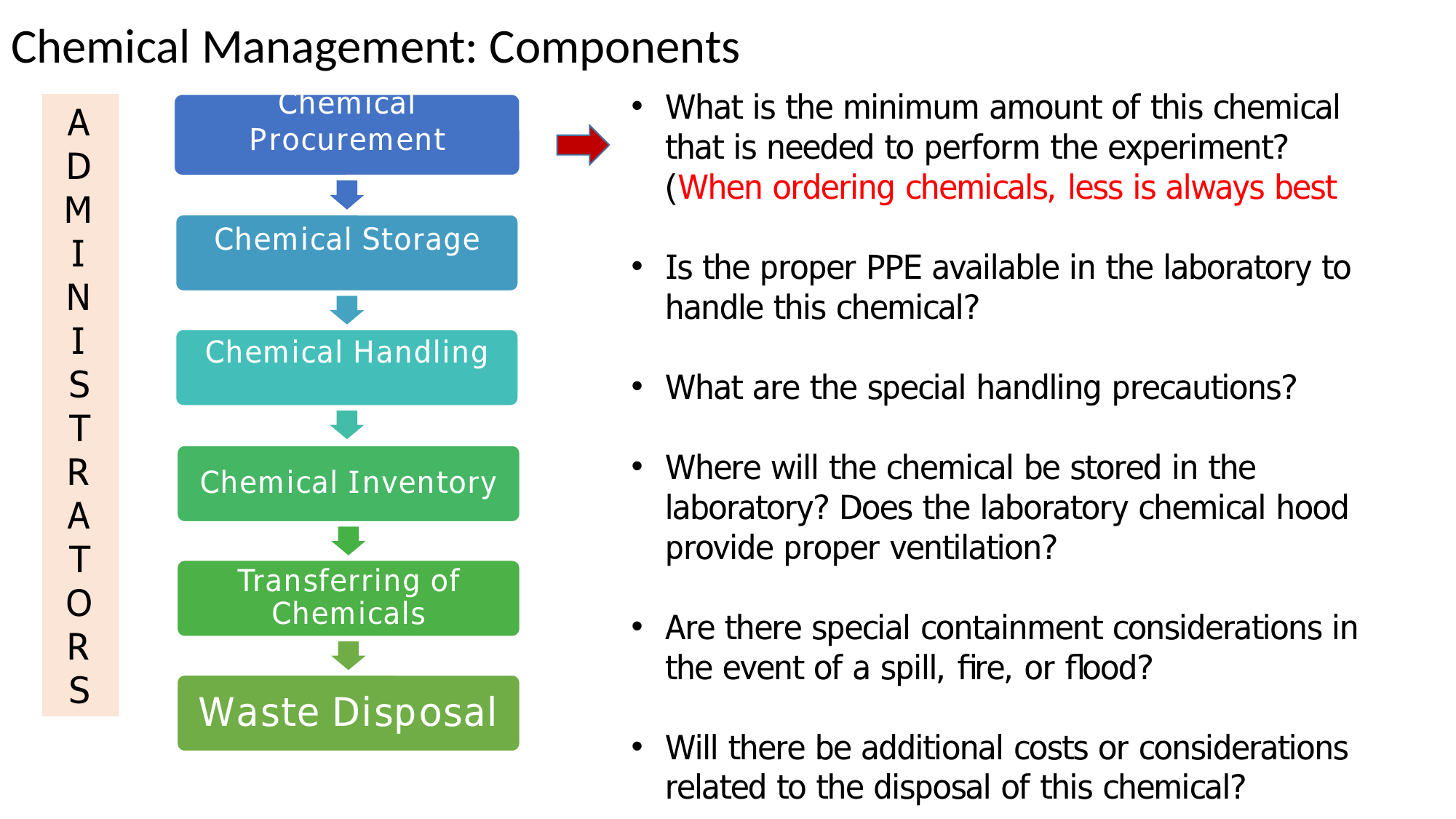

# Chemical Management: Components
What is the minimum amount of this chemical that is needed to perform the experiment? (When ordering chemicals, less is always best

Is the proper PPE available in the laboratory to handle this chemical?

What are the special handling precautions?

Where will the chemical be stored in the laboratory? Does the laboratory chemical hood provide proper ventilation?

Are there special containment considerations in the event of a spill, fire, or flood?

Will there be additional costs or considerations related to the disposal of this chemical?
A
D
M
I
N
I
S
T
R
A
T
O
R
S
Chemical Procurement

Chemical Storage

Chemical Handling

Chemical Inventory

Transferring of Chemicals

Waste Disposal